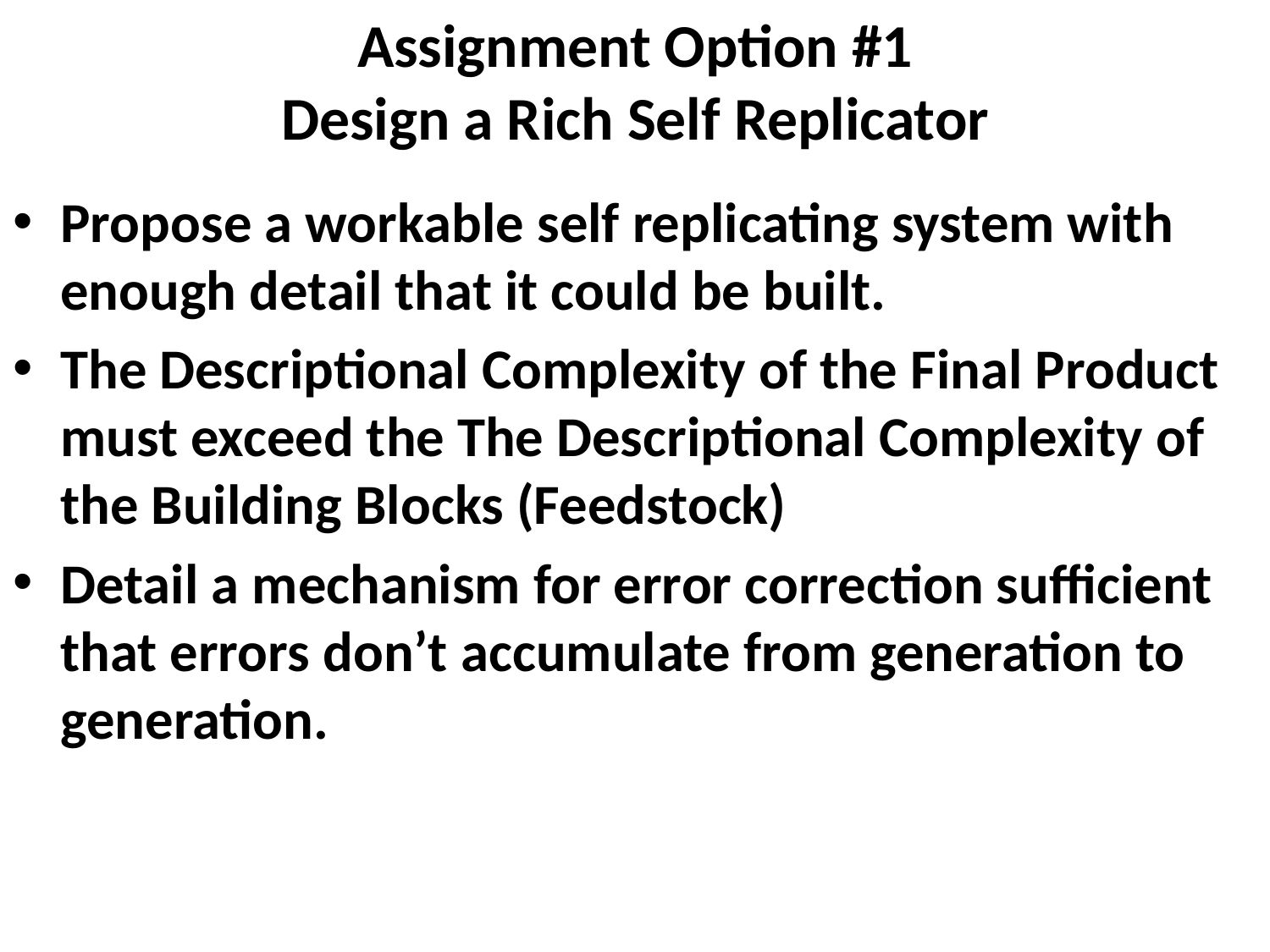

# Assignment Option #1 Design a Rich Self Replicator
Propose a workable self replicating system with enough detail that it could be built.
The Descriptional Complexity of the Final Product must exceed the The Descriptional Complexity of the Building Blocks (Feedstock)
Detail a mechanism for error correction sufficient that errors don’t accumulate from generation to generation.